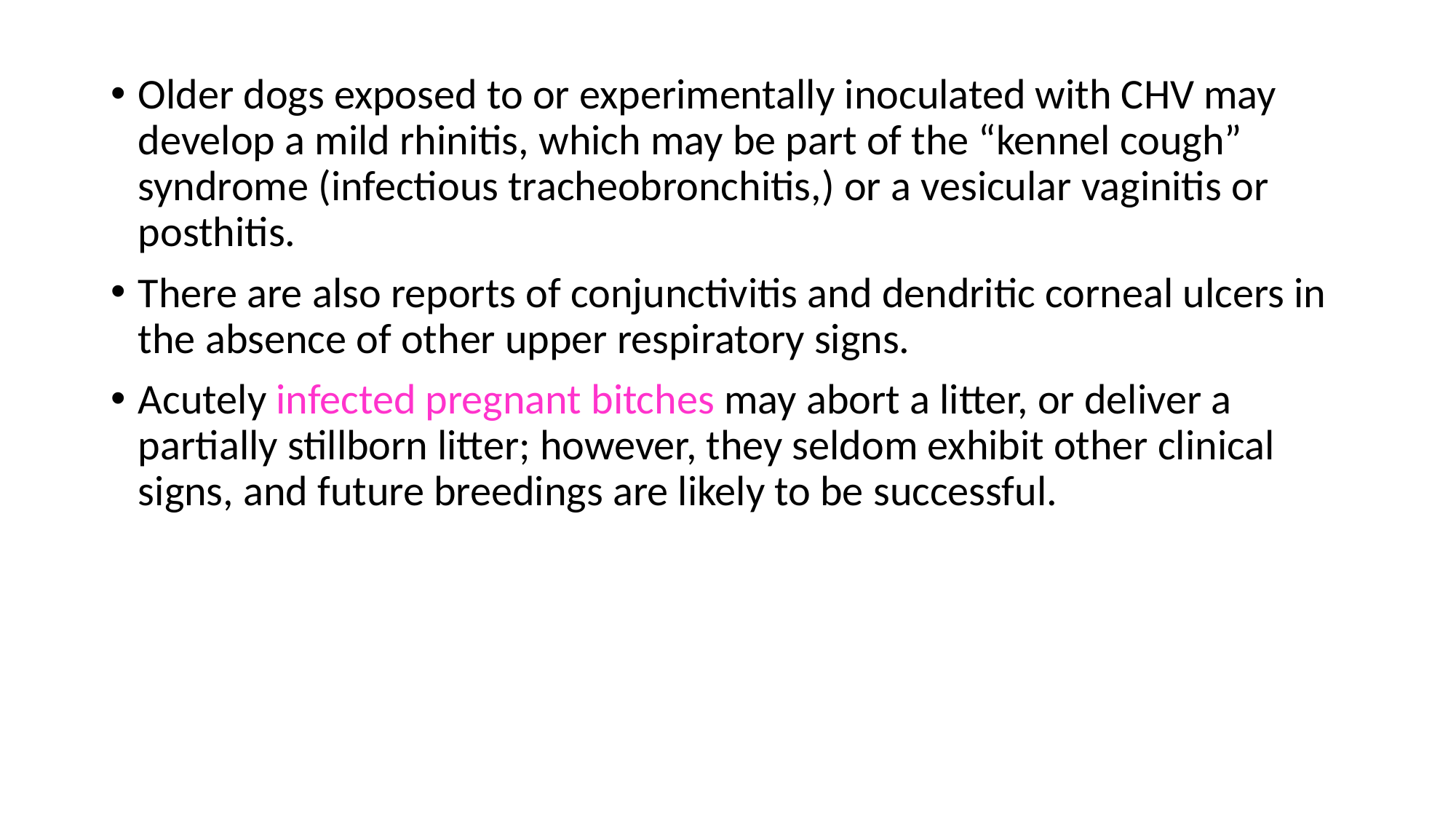

Older dogs exposed to or experimentally inoculated with CHV may develop a mild rhinitis, which may be part of the “kennel cough” syndrome (infectious tracheobronchitis,) or a vesicular vaginitis or posthitis.
There are also reports of conjunctivitis and dendritic corneal ulcers in the absence of other upper respiratory signs.
Acutely infected pregnant bitches may abort a litter, or deliver a partially stillborn litter; however, they seldom exhibit other clinical signs, and future breedings are likely to be successful.